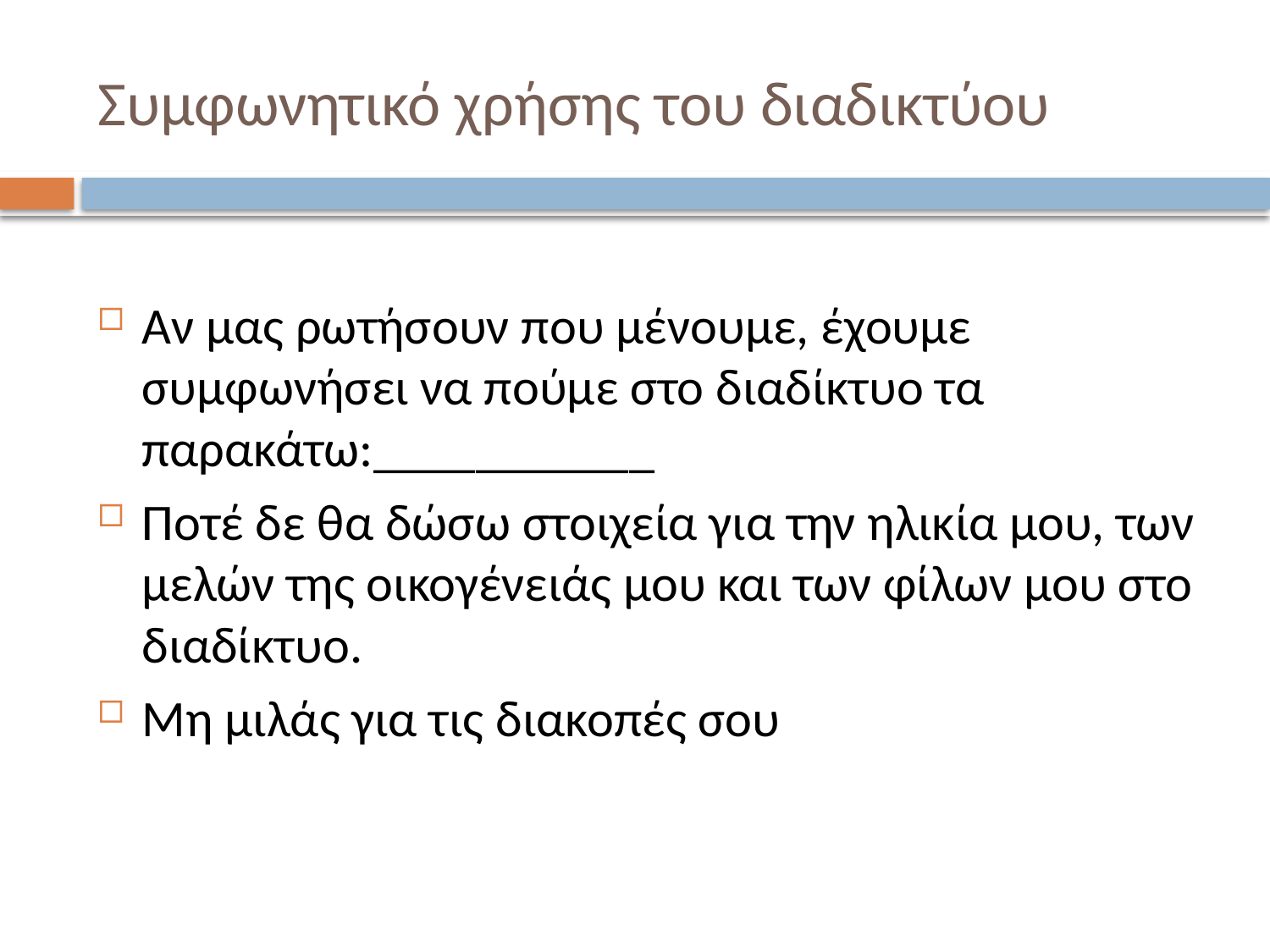

# Συμφωνητικό χρήσης του διαδικτύου
Αν μας ρωτήσουν που μένουμε, έχουμε συμφωνήσει να πούμε στο διαδίκτυο τα παρακάτω:___________
Ποτέ δε θα δώσω στοιχεία για την ηλικία μου, των μελών της οικογένειάς μου και των φίλων μου στο διαδίκτυο.
Μη μιλάς για τις διακοπές σου